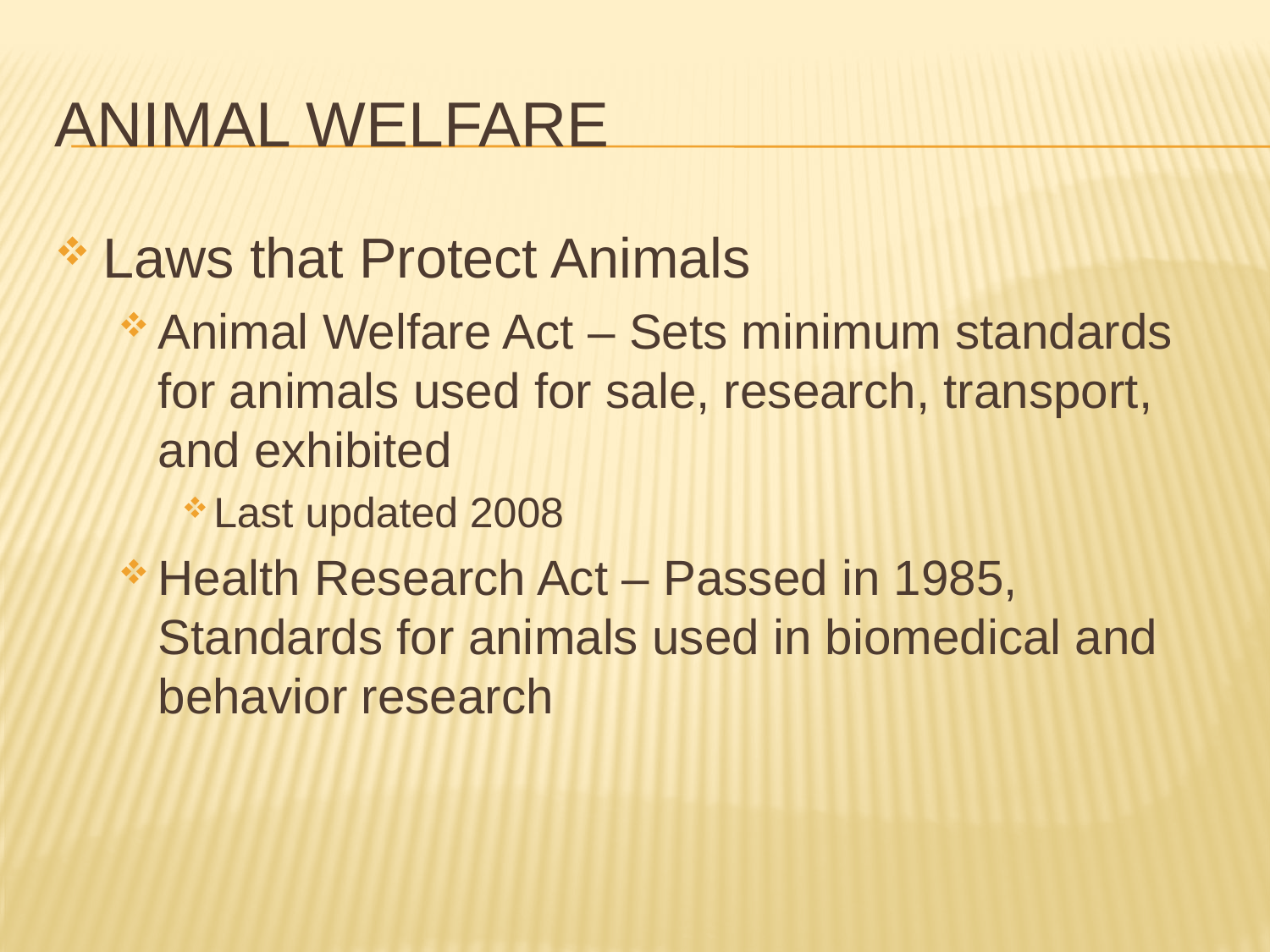

# Animal Welfare
Laws that Protect Animals
Animal Welfare Act – Sets minimum standards for animals used for sale, research, transport, and exhibited
Last updated 2008
Health Research Act – Passed in 1985, Standards for animals used in biomedical and behavior research